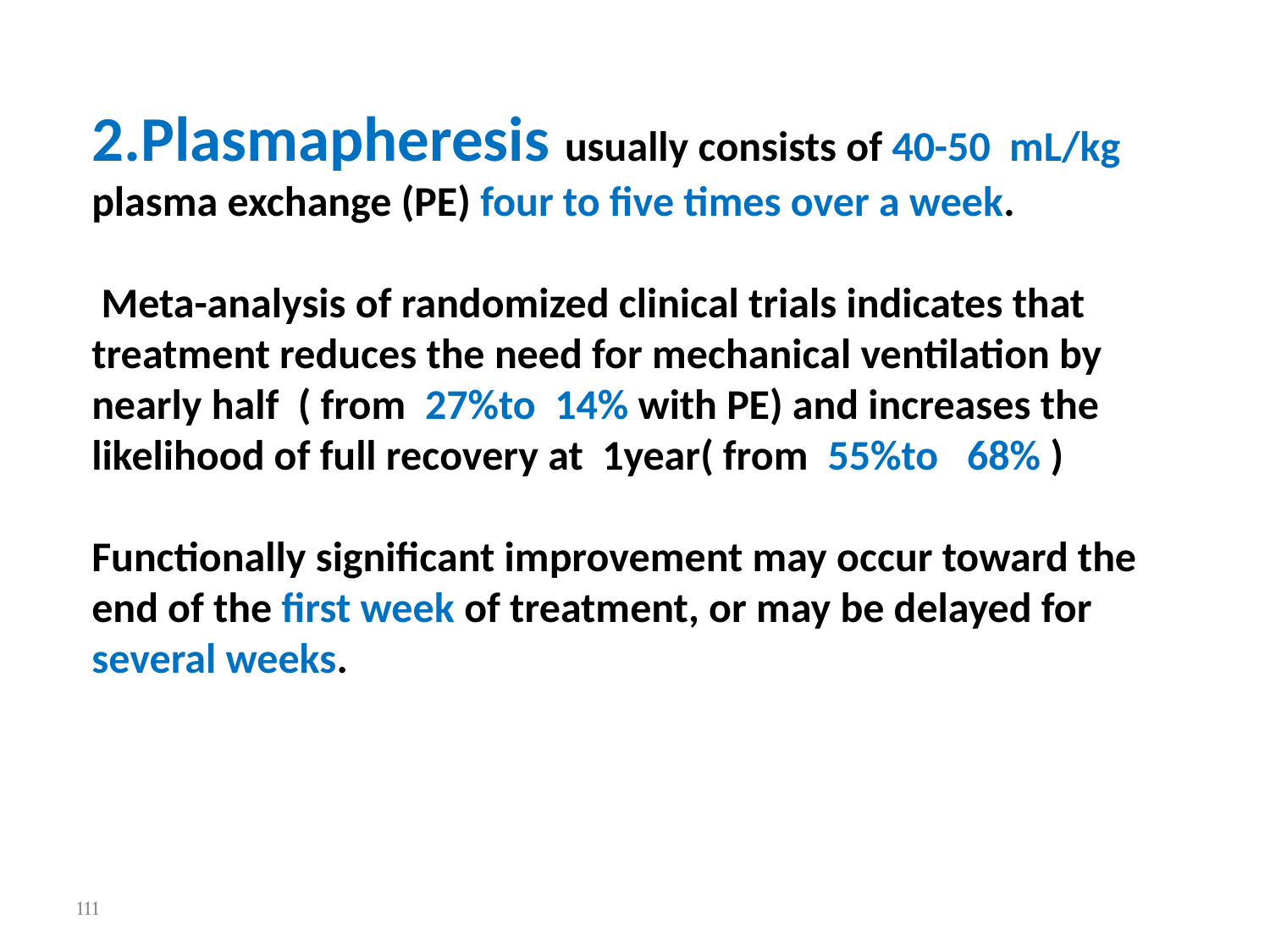

2.Plasmapheresis usually consists of 40-50  mL/kg plasma exchange (PE) four to five times over a week.

 Meta-analysis of randomized clinical trials indicates that treatment reduces the need for mechanical ventilation by nearly half  ( from  27%to  14% with PE) and increases the likelihood of full recovery at  1year( from  55%to   68% )

Functionally significant improvement may occur toward the end of the first week of treatment, or may be delayed for several weeks.

111